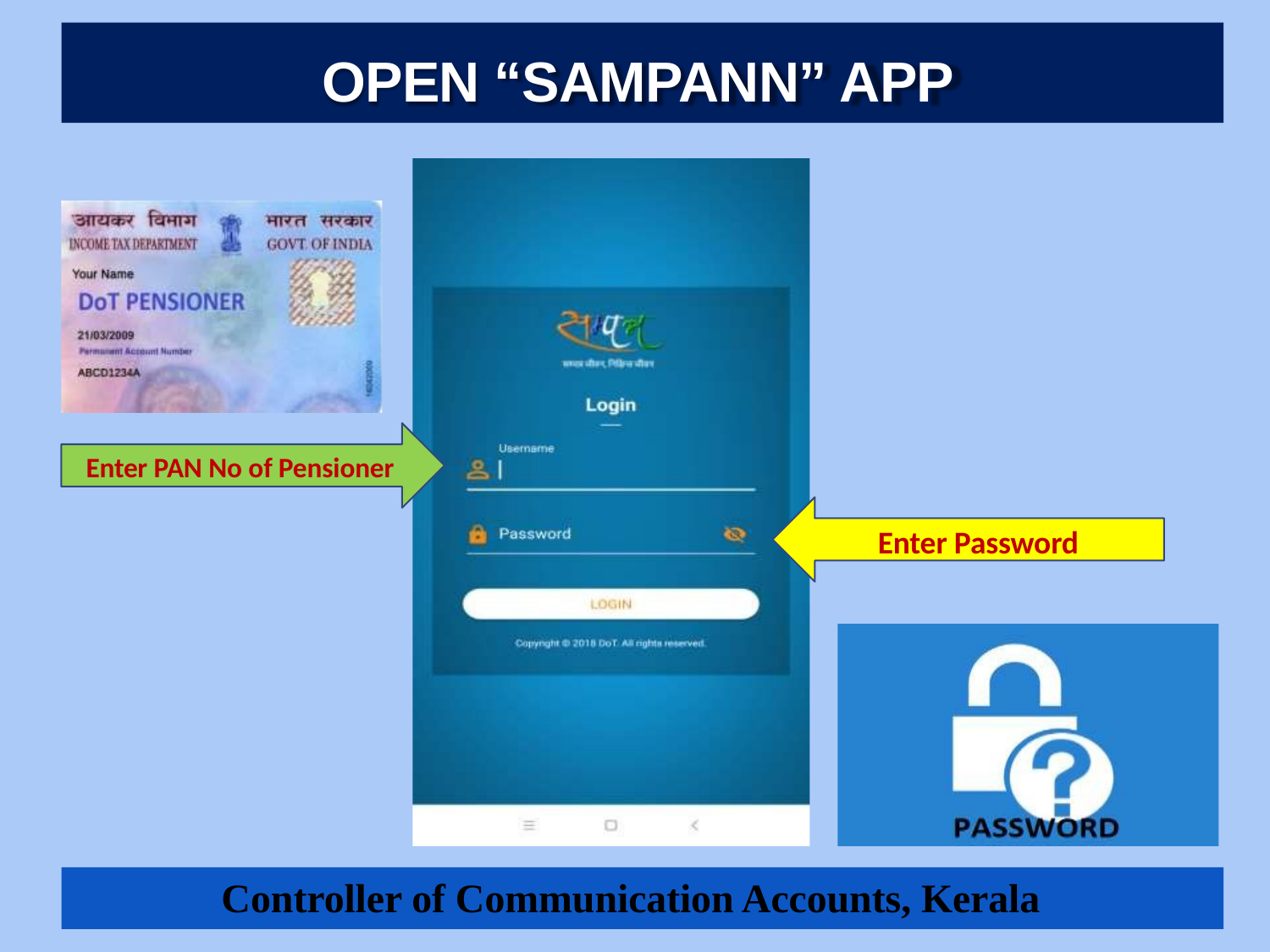

OPEN “SAMPANN” APP

Enter PAN No of Pensioner

Enter Password

Controller of Communication Accounts, Kerala